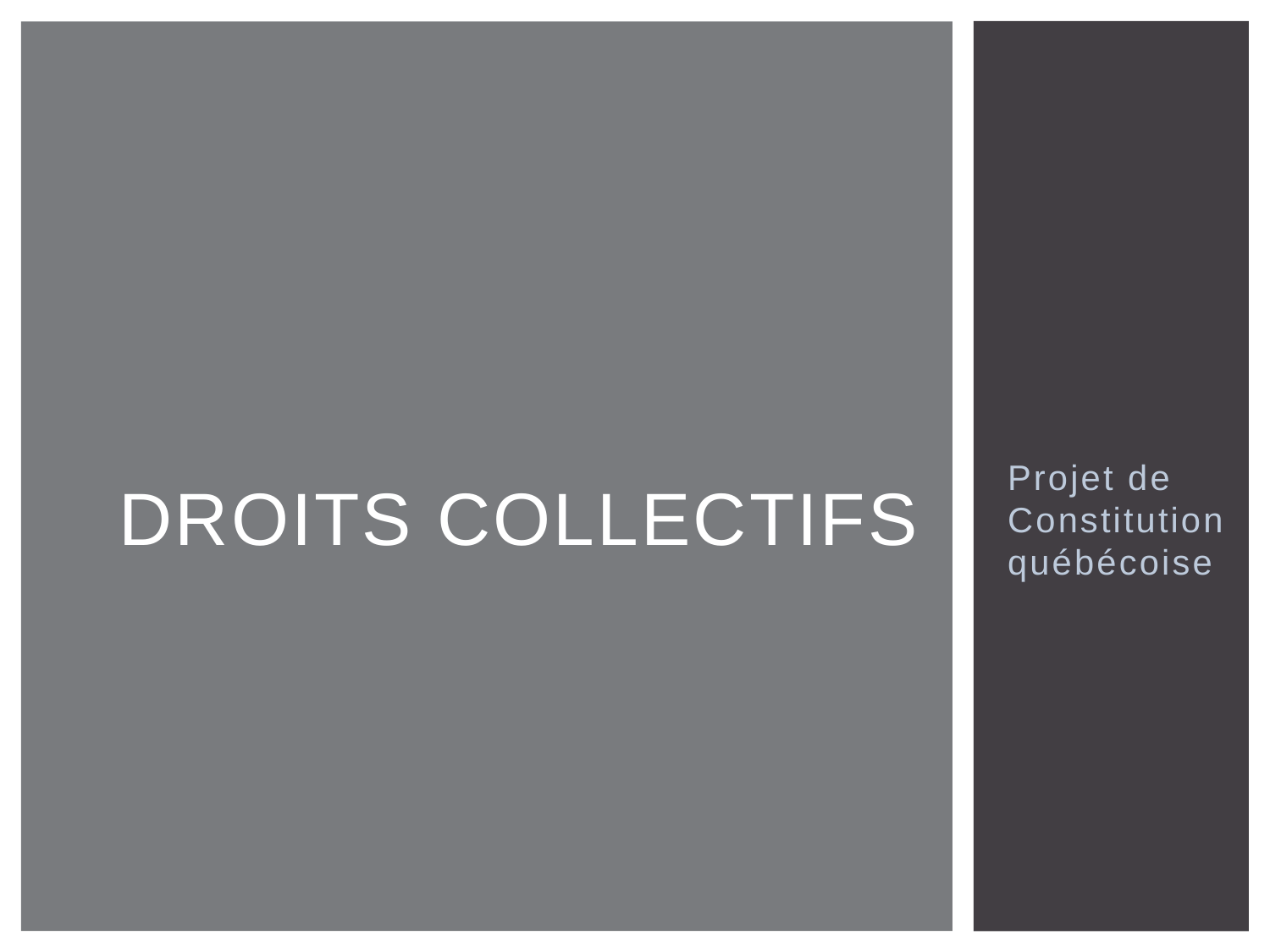

Projet de Constitution québécoise
# Droits collectifs